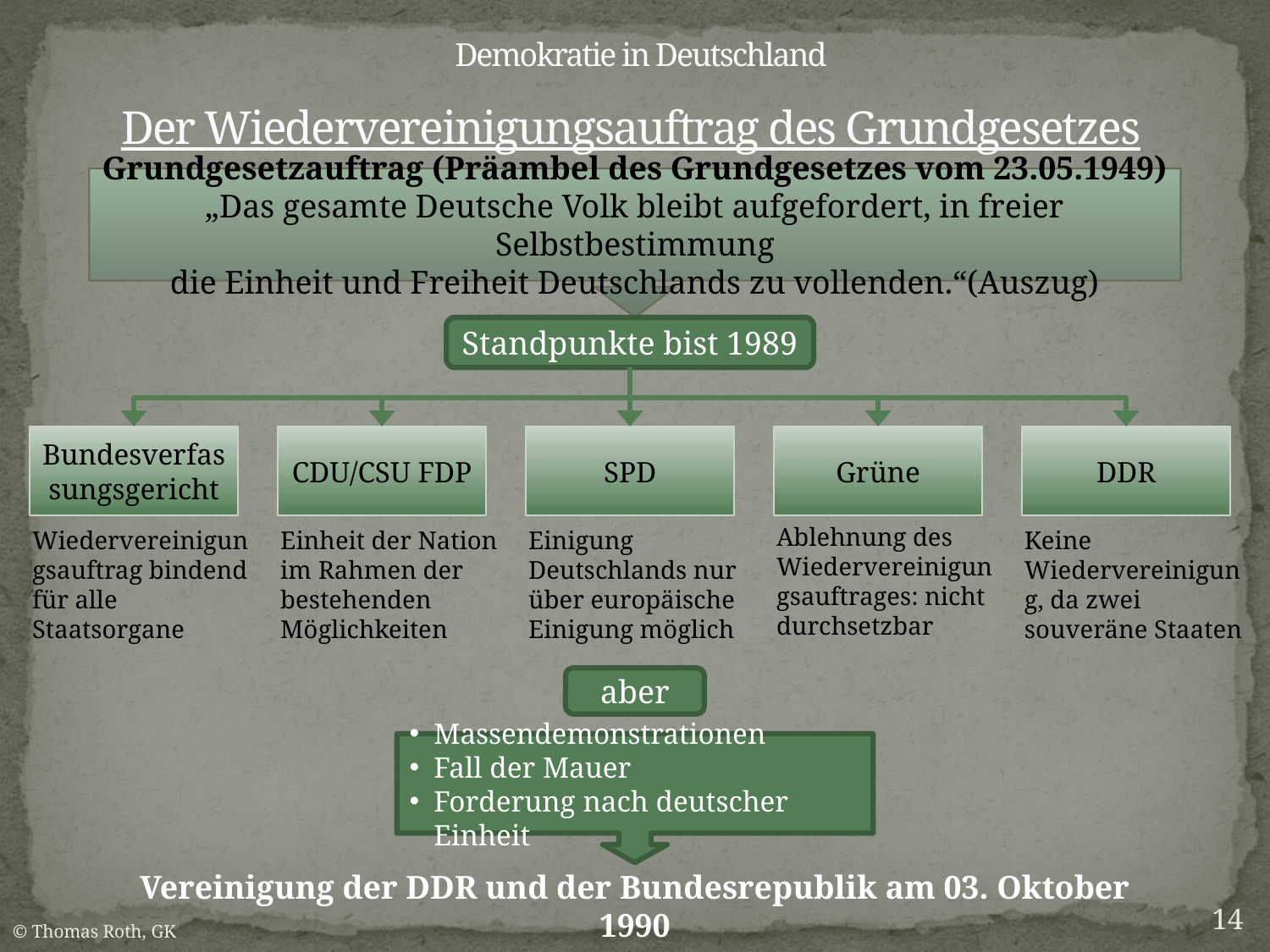

# Der Wiedervereinigungsauftrag des Grundgesetzes
Grundgesetzauftrag (Präambel des Grundgesetzes vom 23.05.1949)
„Das gesamte Deutsche Volk bleibt aufgefordert, in freier Selbstbestimmung
die Einheit und Freiheit Deutschlands zu vollenden.“(Auszug)
Standpunkte bist 1989
Bundesverfassungsgericht
CDU/CSU FDP
SPD
Grüne
DDR
Ablehnung des Wiedervereinigungsauftrages: nicht durchsetzbar
Wiedervereinigungsauftrag bindend für alle Staatsorgane
Einheit der Nation im Rahmen der bestehenden Möglichkeiten
Einigung Deutschlands nur über europäische Einigung möglich
Keine Wiedervereinigung, da zwei souveräne Staaten
aber
Massendemonstrationen
Fall der Mauer
Forderung nach deutscher Einheit
Vereinigung der DDR und der Bundesrepublik am 03. Oktober 1990
14
© Thomas Roth, GK